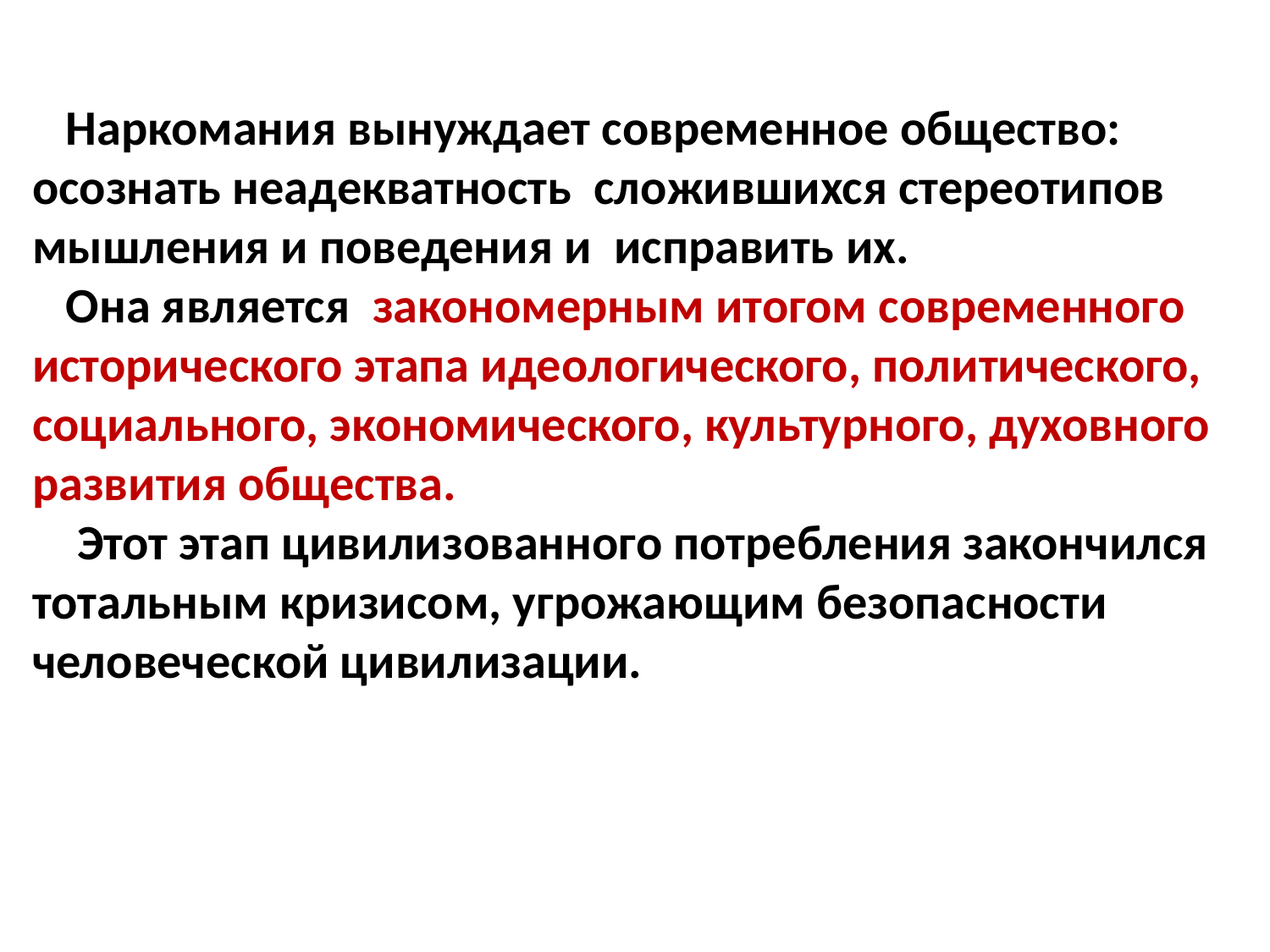

Наркомания вынуждает современное общество: осознать неадекватность  сложившихся стереотипов мышления и поведения и  исправить их.
   Она является  закономерным итогом современного исторического этапа идеологического, политического, социального, экономического, культурного, духовного развития общества.
    Этот этап цивилизованного потребления закончился тотальным кризисом, угрожающим безопасности человеческой цивилизации.